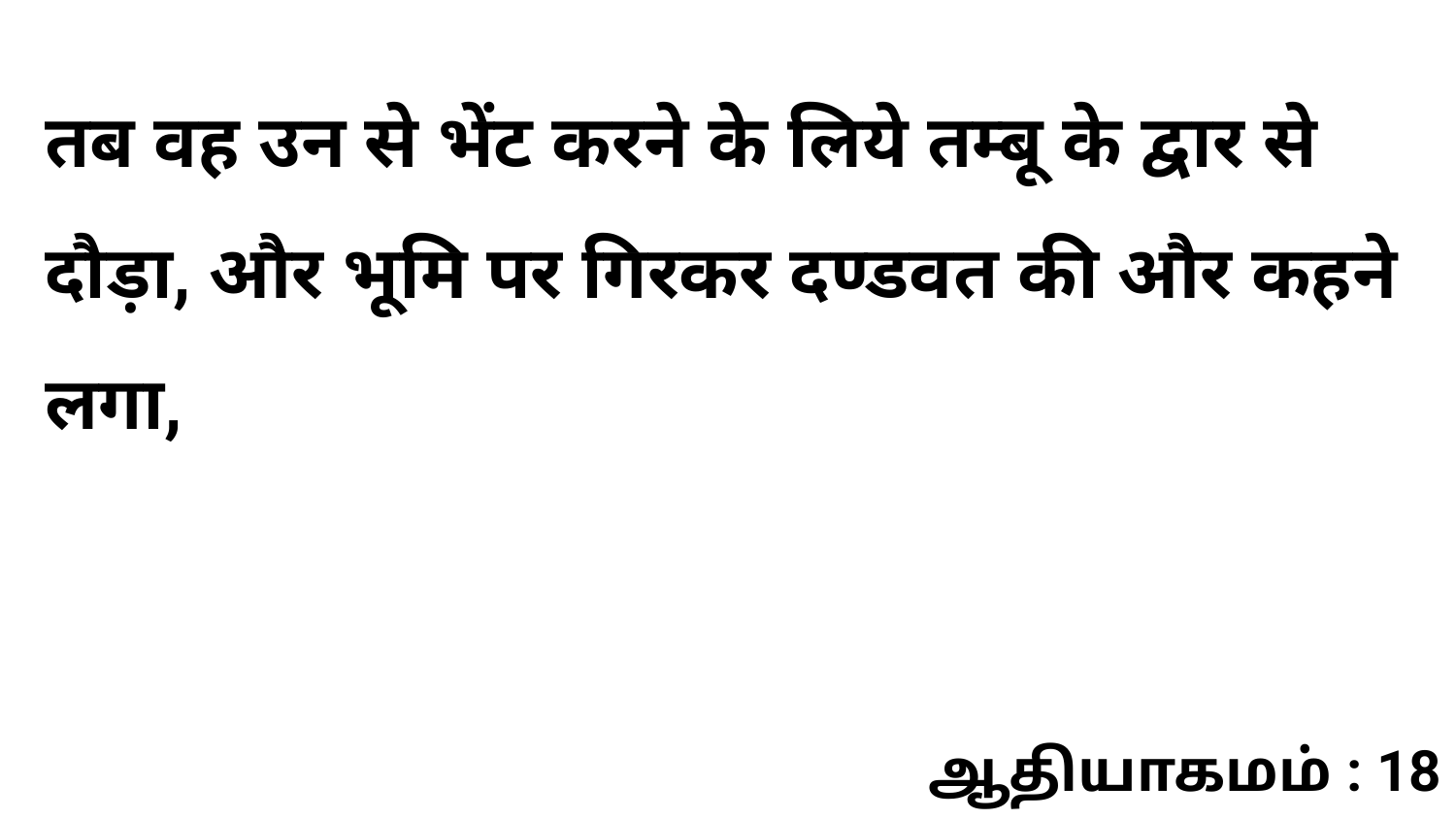

तब वह उन से भेंट करने के लिये तम्बू के द्वार से दौड़ा, और भूमि पर गिरकर दण्डवत की और कहने लगा,
ஆதியாகமம் : 18